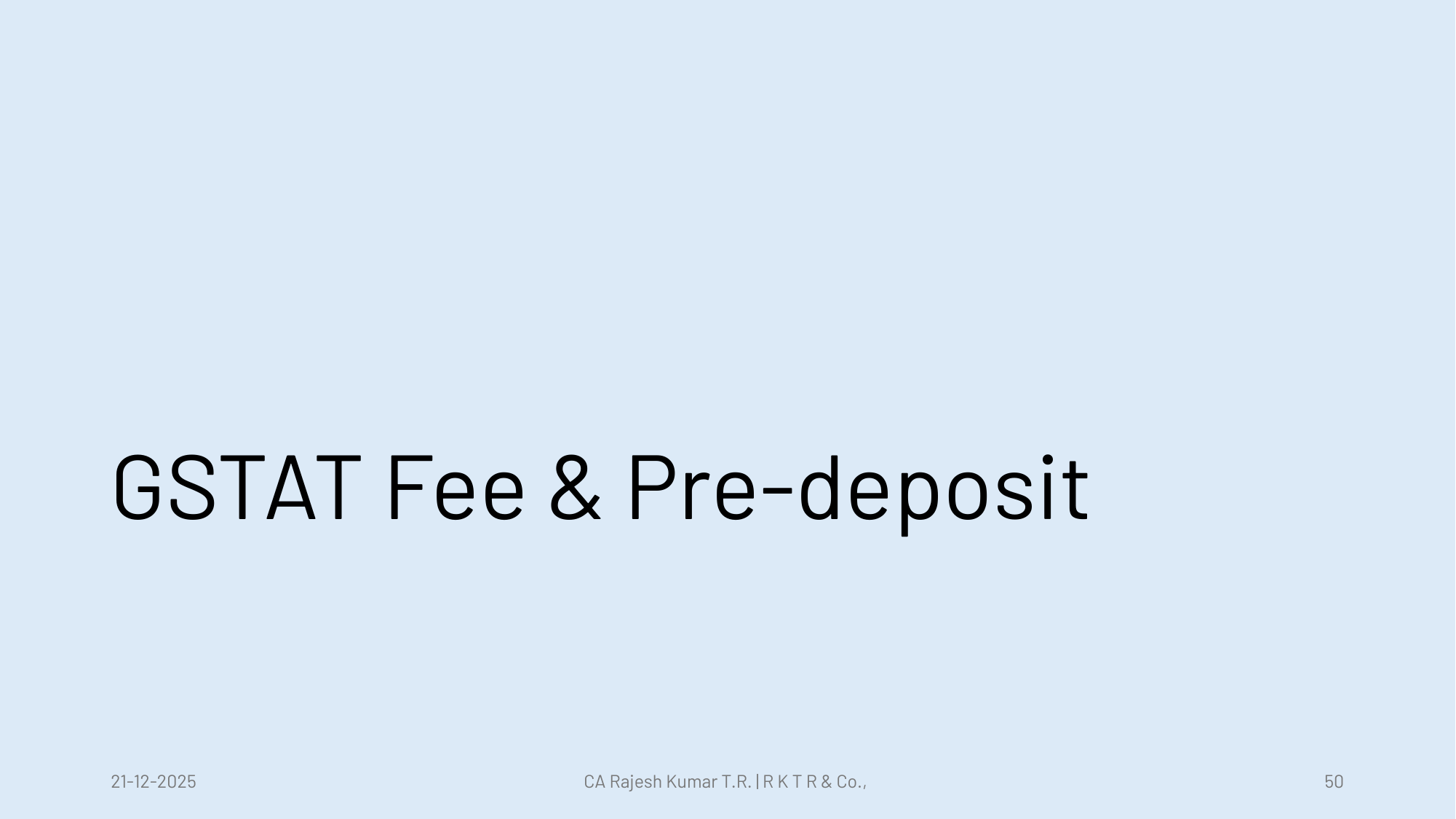

# GSTAT Fee & Pre-deposit

21-12-2025
CA Rajesh Kumar T.R. | R K T R & Co.,
50